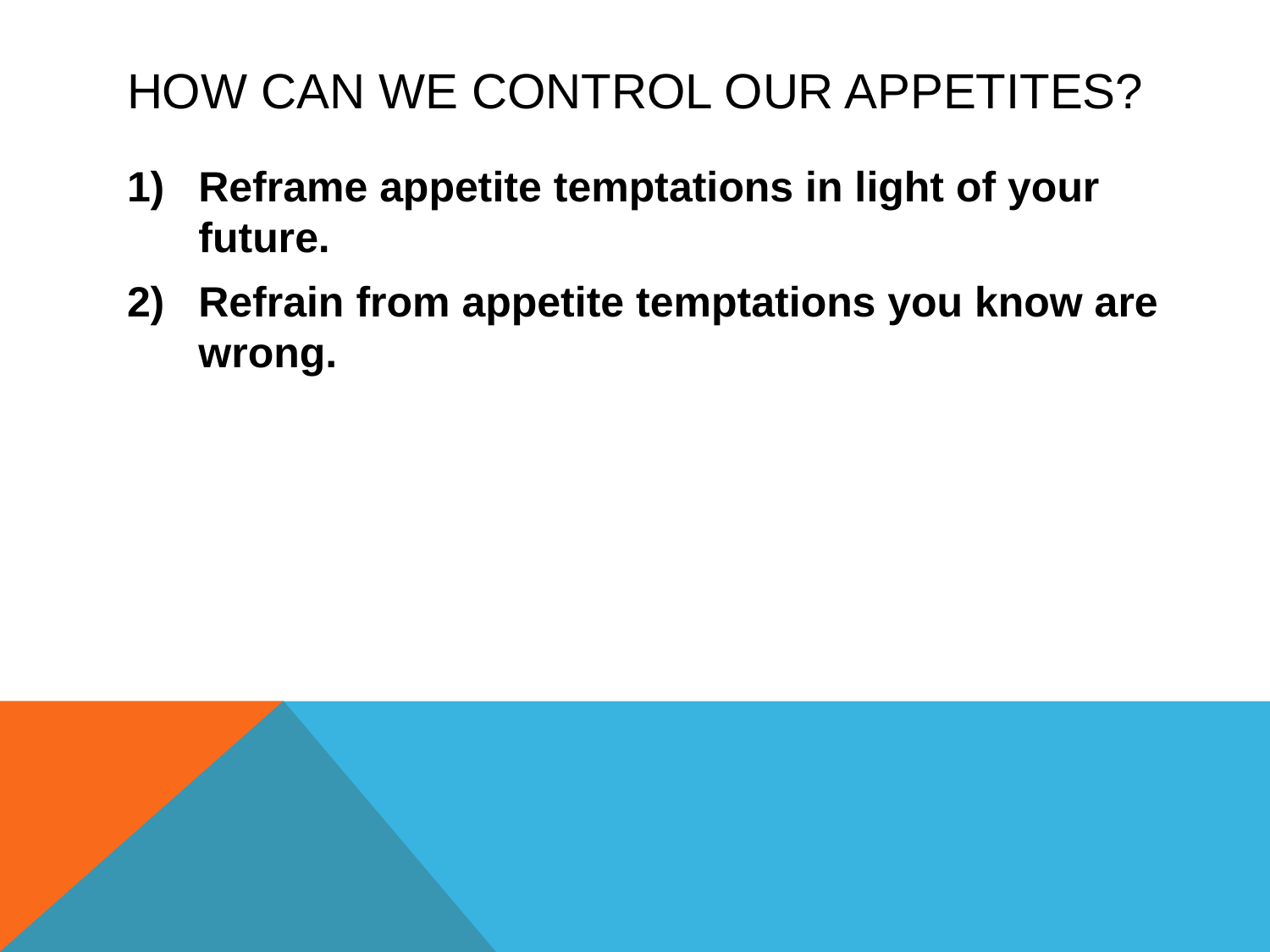

# How can we control our appetites?
Reframe appetite temptations in light of your future.
Refrain from appetite temptations you know are wrong.